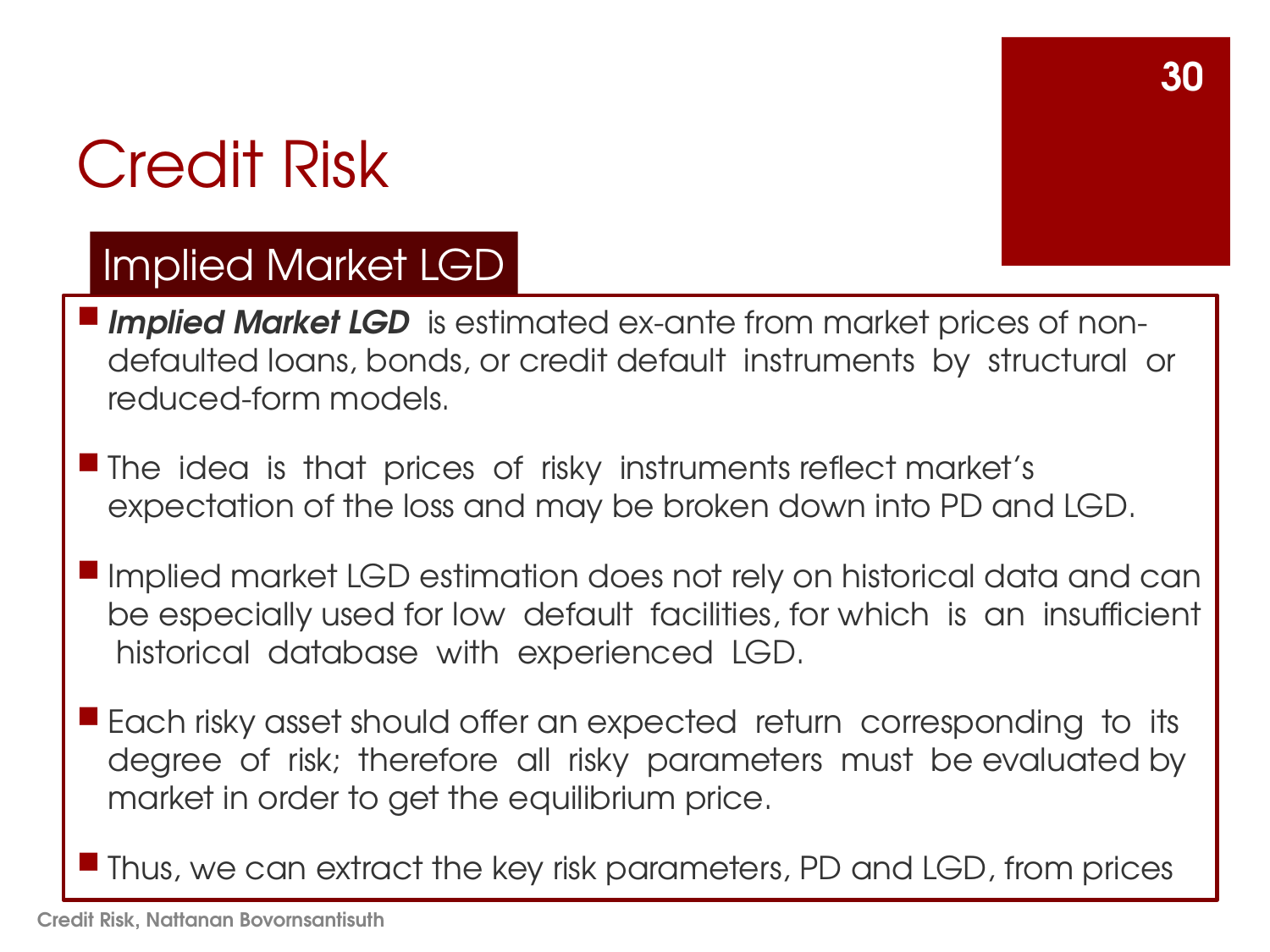

# Credit Risk
30
Implied Market LGD
Implied Market LGD  is estimated ex-ante from market prices of non-defaulted loans, bonds, or credit default  instruments  by  structural  or  reduced-form models.
The  idea  is  that  prices  of  risky  instruments reflect market’s expectation of the loss and may be broken down into PD and LGD.
Implied market LGD estimation does not rely on historical data and can be especially used for low  default  facilities, for which  is  an  insufficient  historical  database  with  experienced  LGD.
Each risky asset should offer an expected  return  corresponding  to  its  degree  of  risk;  therefore  all  risky  parameters  must  be evaluated by market in order to get the equilibrium price.
Thus, we can extract the key risk parameters, PD and LGD, from prices

Credit Risk, Nattanan Bovornsantisuth